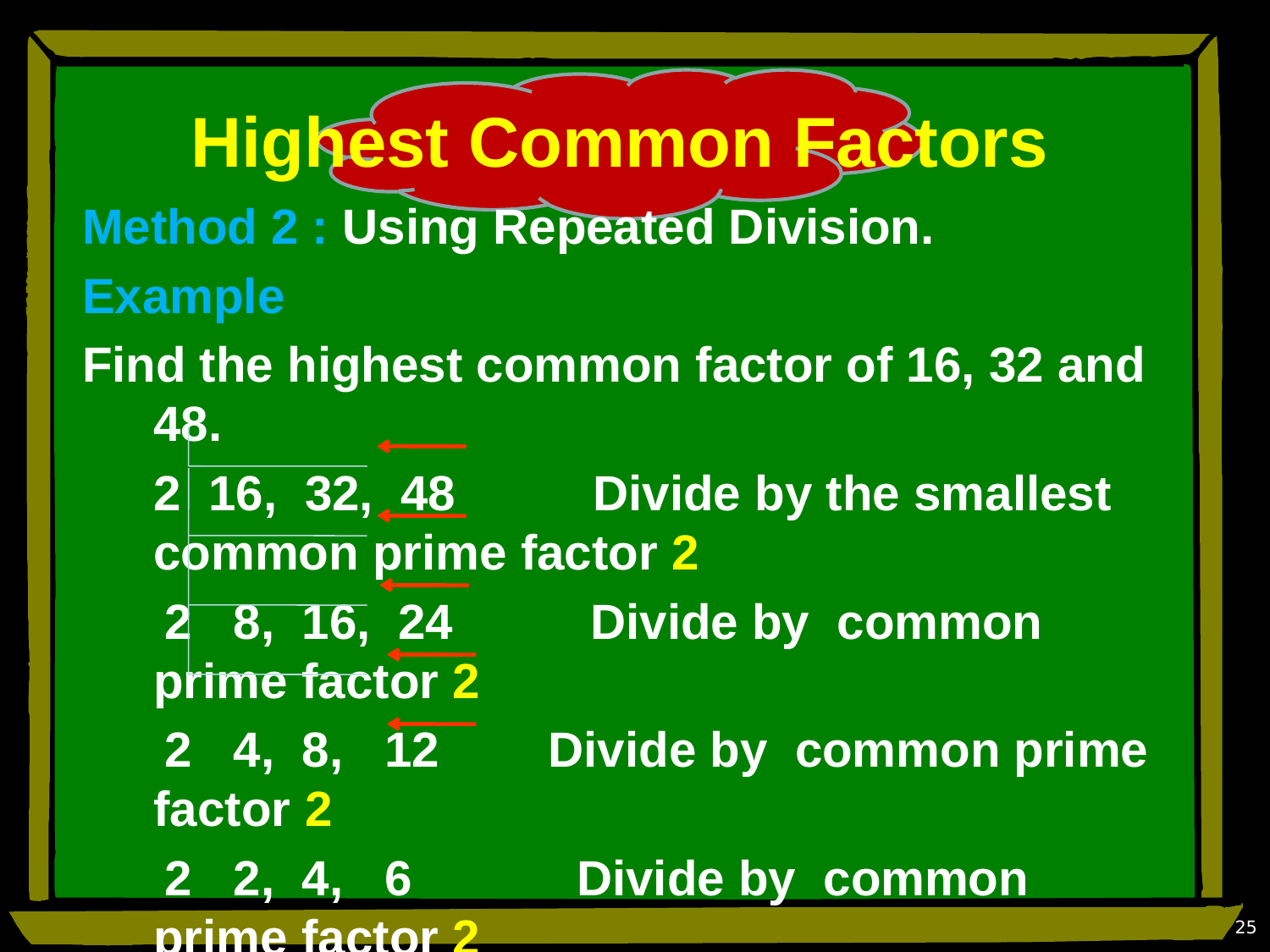

# Highest Common Factors
Method 2 : Using Repeated Division.
Example
Find the highest common factor of 16, 32 and 48.
	2  16,  32,  48          Divide by the smallest common prime factor 2
      2   8,  16,  24          Divide by  common prime factor 2
      2   4,  8,   12	 Divide by  common prime factor 2
      2   2,  4,   6            Divide by  common prime factor 2
           1,  2,   3            Stop here as 1 is the only common factor
Therefore, the highest common factors of 16, 32 and 48 is
2 ĭ 2 ĭ 2 ĭ 2 = 16.

25